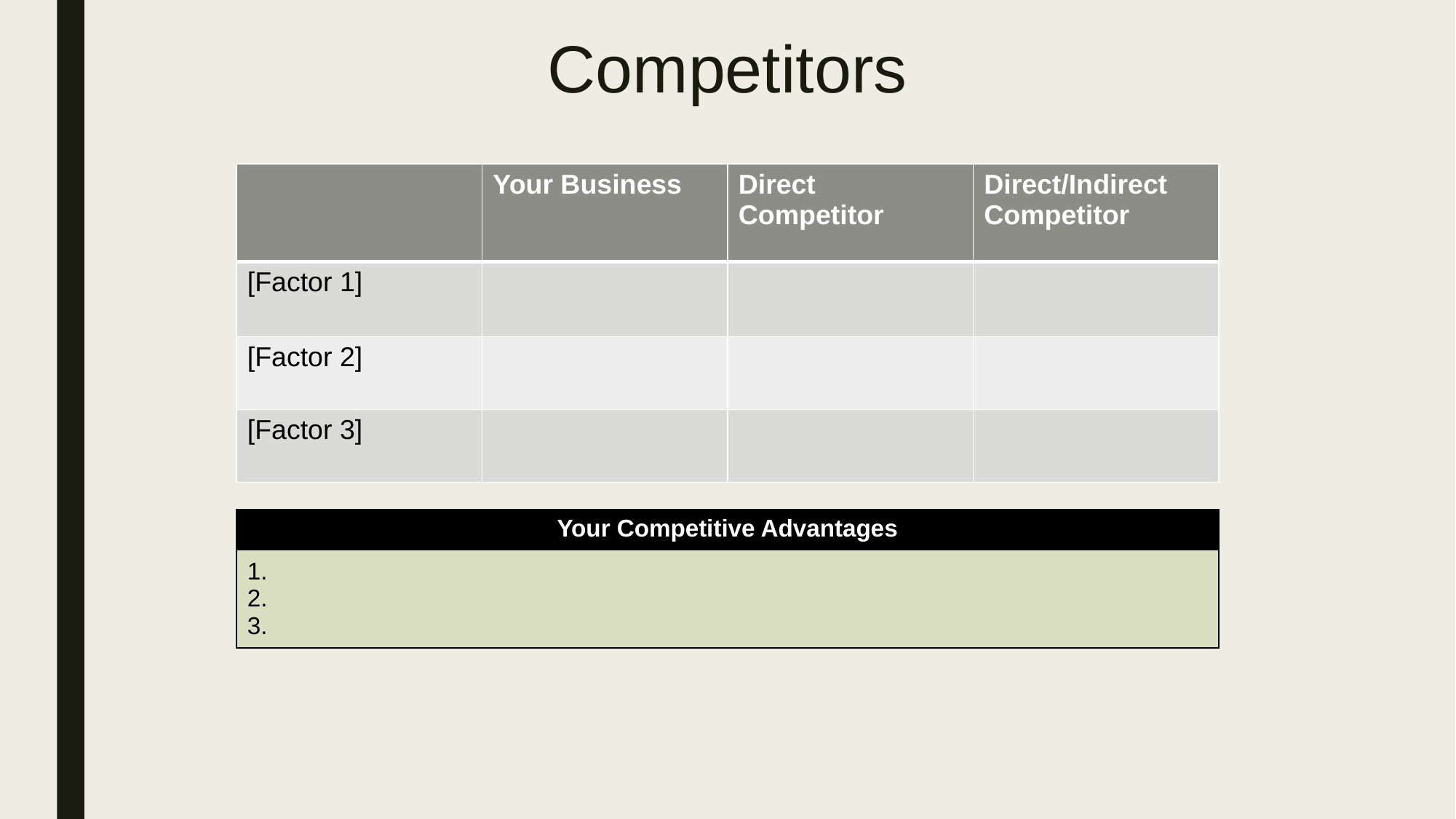

# Competitors
|  | Your Business | Direct Competitor | Direct/Indirect Competitor |
| --- | --- | --- | --- |
| [Factor 1] |  |  |  |
| [Factor 2] |  |  |  |
| [Factor 3] |  |  |  |
| Your Competitive Advantages |
| --- |
| 1. 2. 3. |